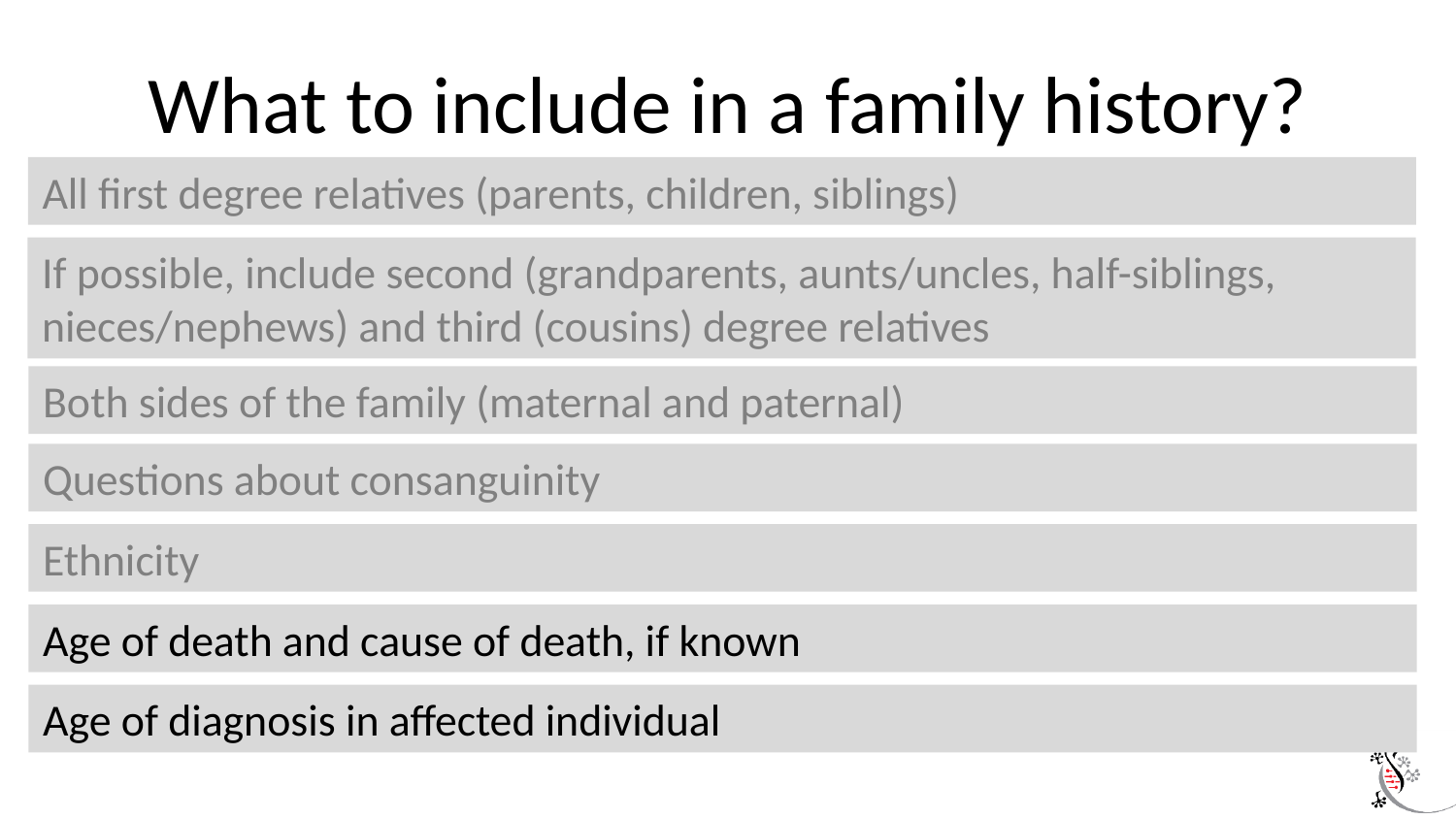

# What to include in a family history?
All first degree relatives (parents, children, siblings)
If possible, include second (grandparents, aunts/uncles, half-siblings, nieces/nephews) and third (cousins) degree relatives
Both sides of the family (maternal and paternal)
Questions about consanguinity
Ethnicity
Age of death and cause of death, if known
Age of diagnosis in affected individual